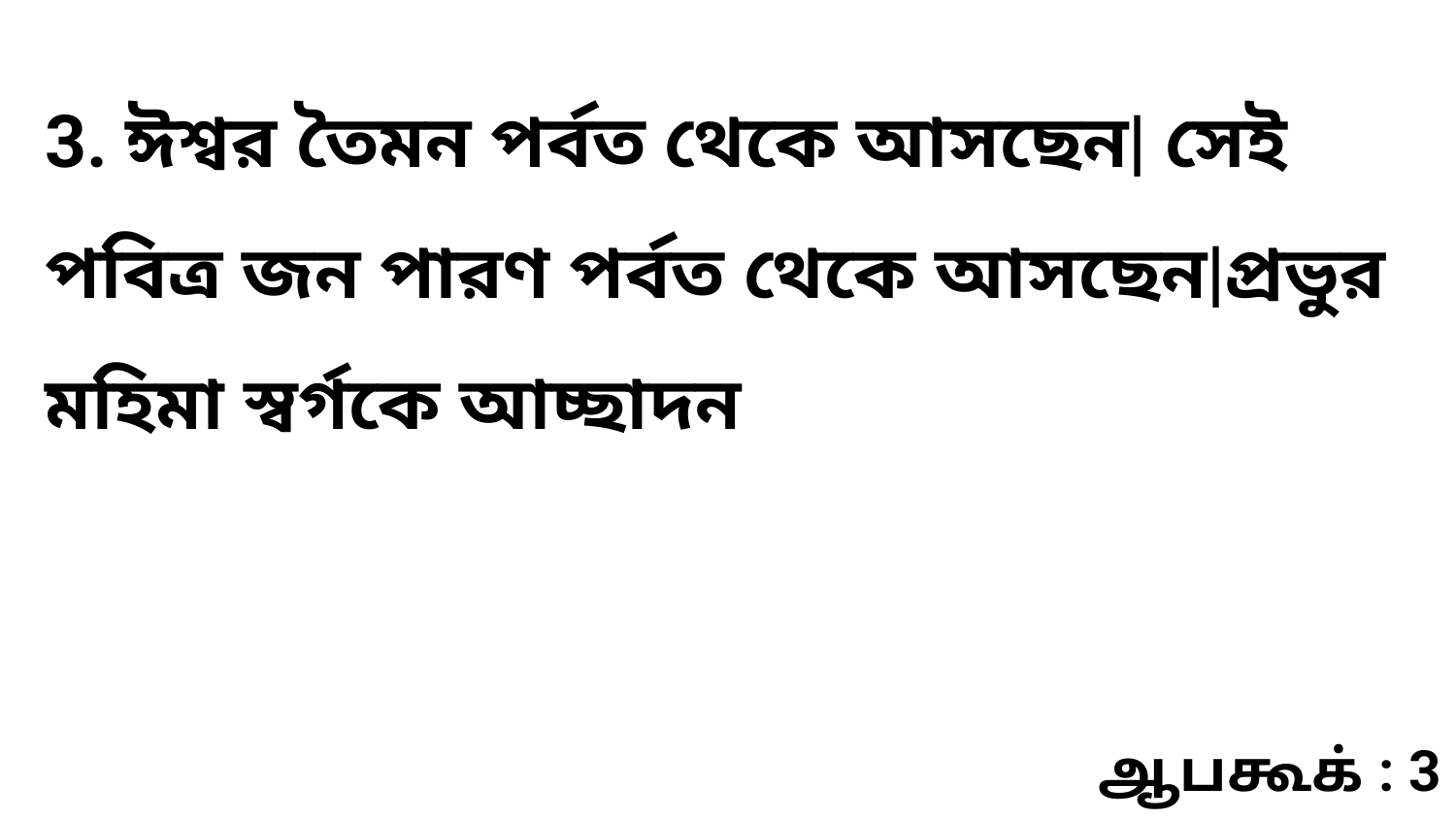

3. ঈশ্বর তৈমন পর্বত থেকে আসছেন| সেই পবিত্র জন পারণ পর্বত থেকে আসছেন|প্রভুর মহিমা স্বর্গকে আচ্ছাদন
ஆபகூக் : 3